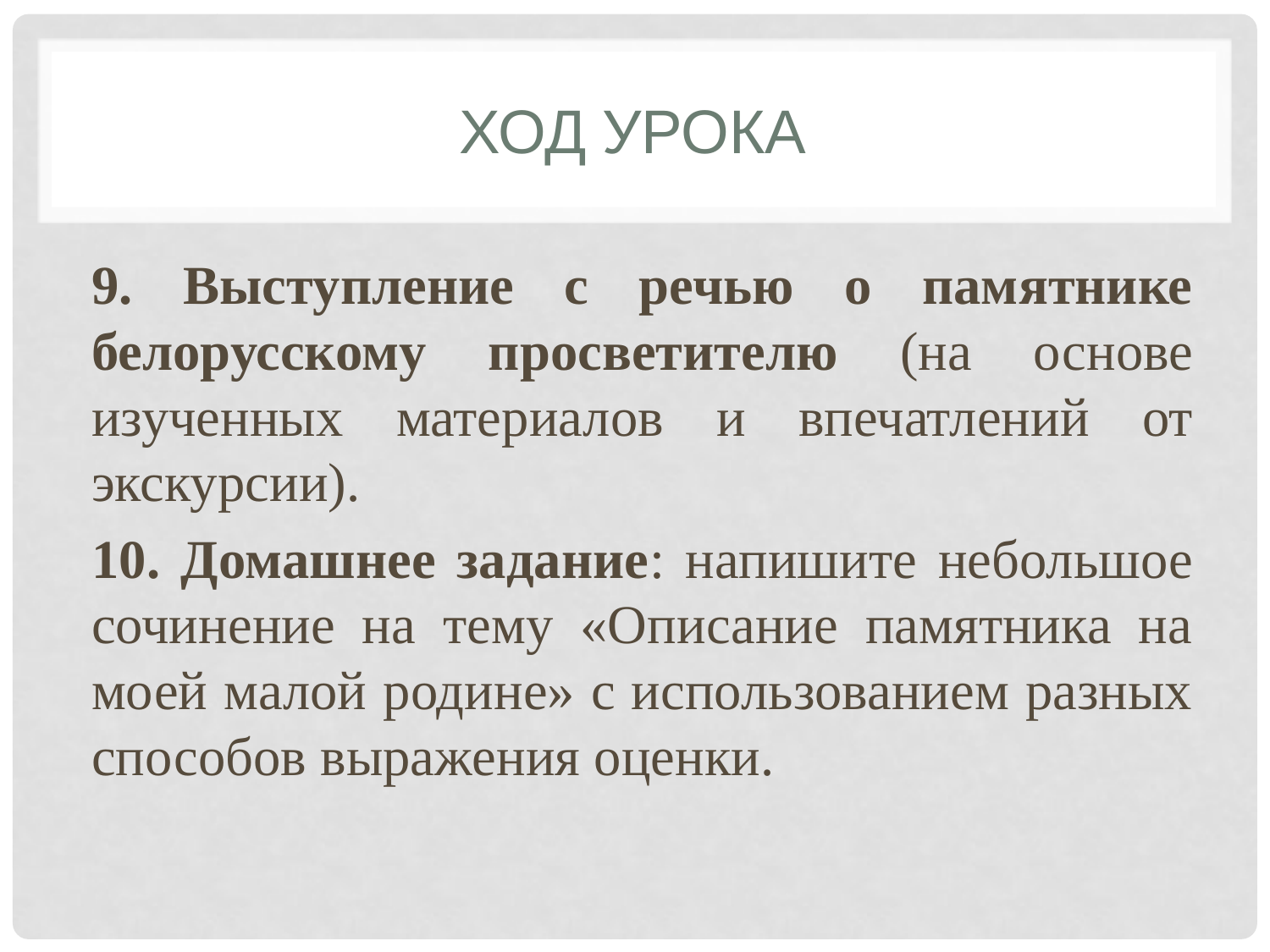

# Ход урока
	9. Выступление с речью о памятнике белорусскому просветителю (на основе изученных материалов и впечатлений от экскурсии).
	10. Домашнее задание: напишите небольшое сочинение на тему «Описание памятника на моей малой родине» с использованием разных способов выражения оценки.